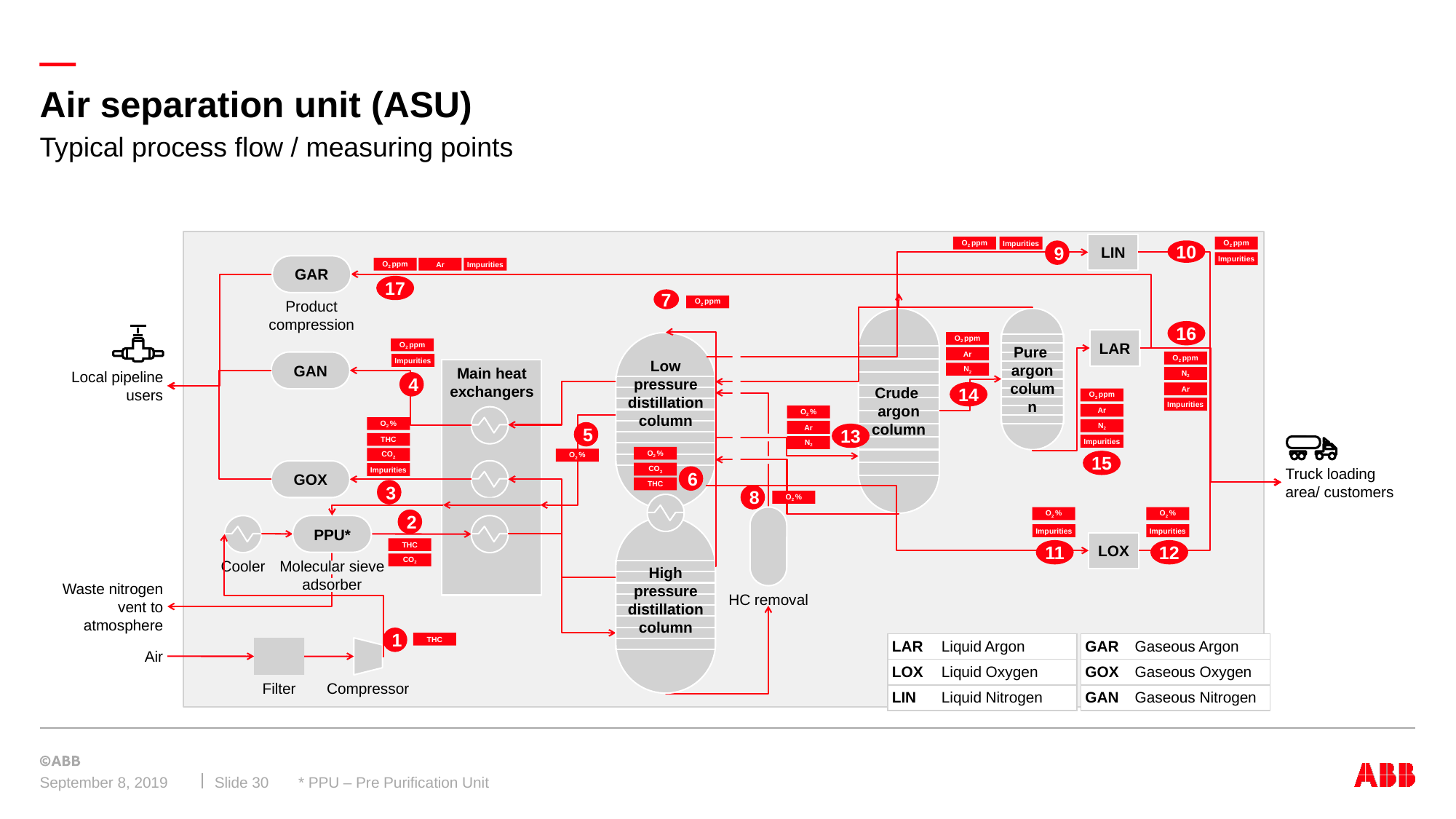

# Air separation unit (ASU)
Typical process flow / measuring points

LIN
O2 ppm
Impurities
O2 ppm
9
10
Impurities
GAR
Product compression
O2 ppm
Ar
Impurities
17

7
O2 ppm

Crude
argon column

Pure
argon column

16

LAR
O2 ppm

Low pressure distillation column

O2 ppm
Ar

O2 ppm
GAN

Impurities
Main heat exchangers
N2
N2
Local pipeline users
4

Ar
14
O2 ppm

Impurities
Ar
O2 %

O2 %
N2
Ar
5
13
THC

Impurities
N2

O2 %
CO2
O2 %
15

GOX
CO2
Impurities
Truck loading area/ customers
6
THC
3
8
O2 %

HC removal
O2 %
O2 %
2

Cooler
PPU*
Molecular sieve adsorber

High pressure distillation column

Impurities
Impurities
LOX
THC
11
12

CO2

Waste nitrogen vent to atmosphere

1
THC
| LAR | Liquid Argon |
| --- | --- |
| LOX | Liquid Oxygen |
| LIN | Liquid Nitrogen |
| GAR | Gaseous Argon |
| --- | --- |
| GOX | Gaseous Oxygen |
| GAN | Gaseous Nitrogen |
Air

Filter

Compressor
* PPU – Pre Purification Unit
Slide 30
September 8, 2019